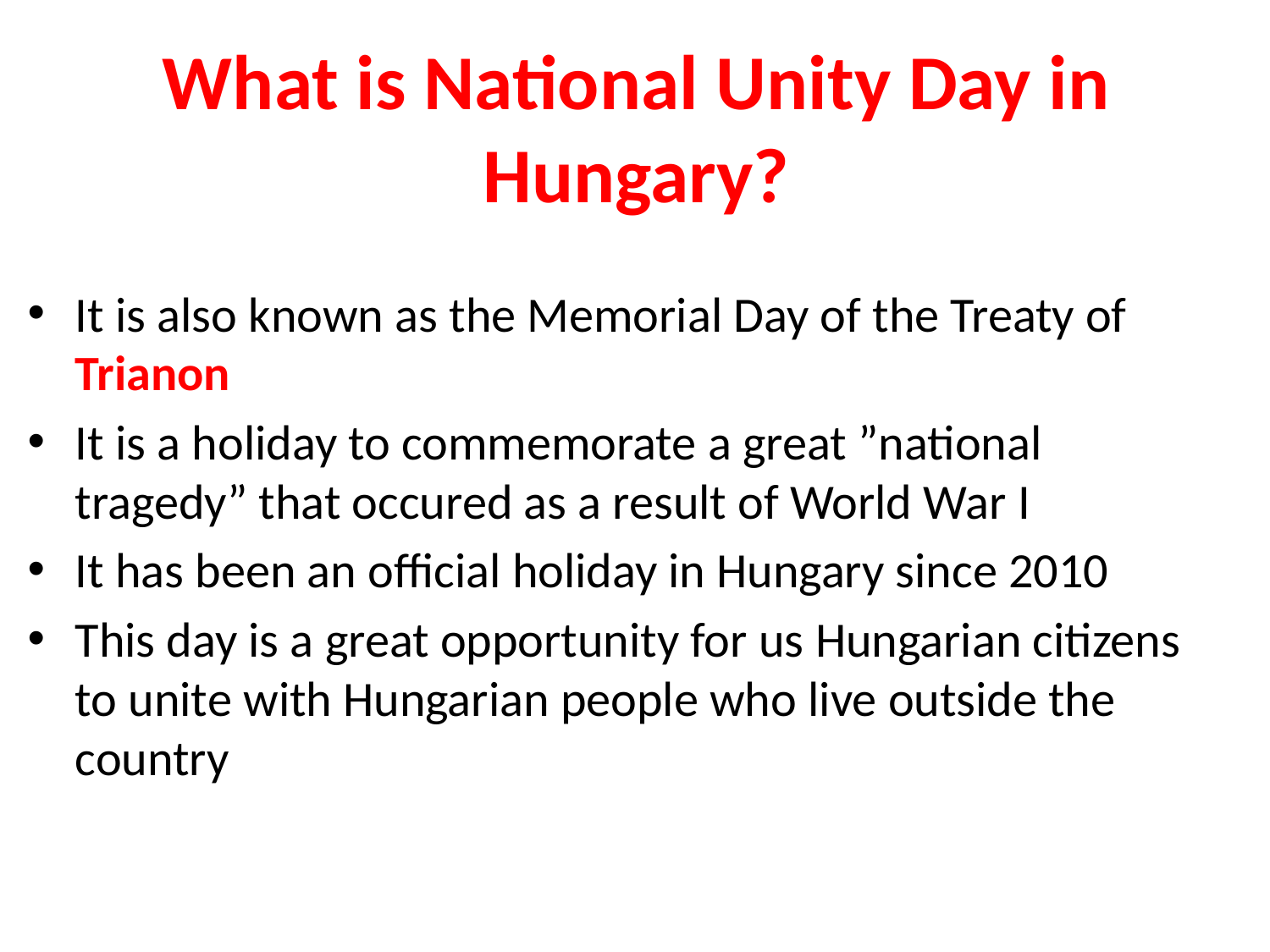

# What is National Unity Day in Hungary?
It is also known as the Memorial Day of the Treaty of Trianon
It is a holiday to commemorate a great ”national tragedy” that occured as a result of World War I
It has been an official holiday in Hungary since 2010
This day is a great opportunity for us Hungarian citizens to unite with Hungarian people who live outside the country